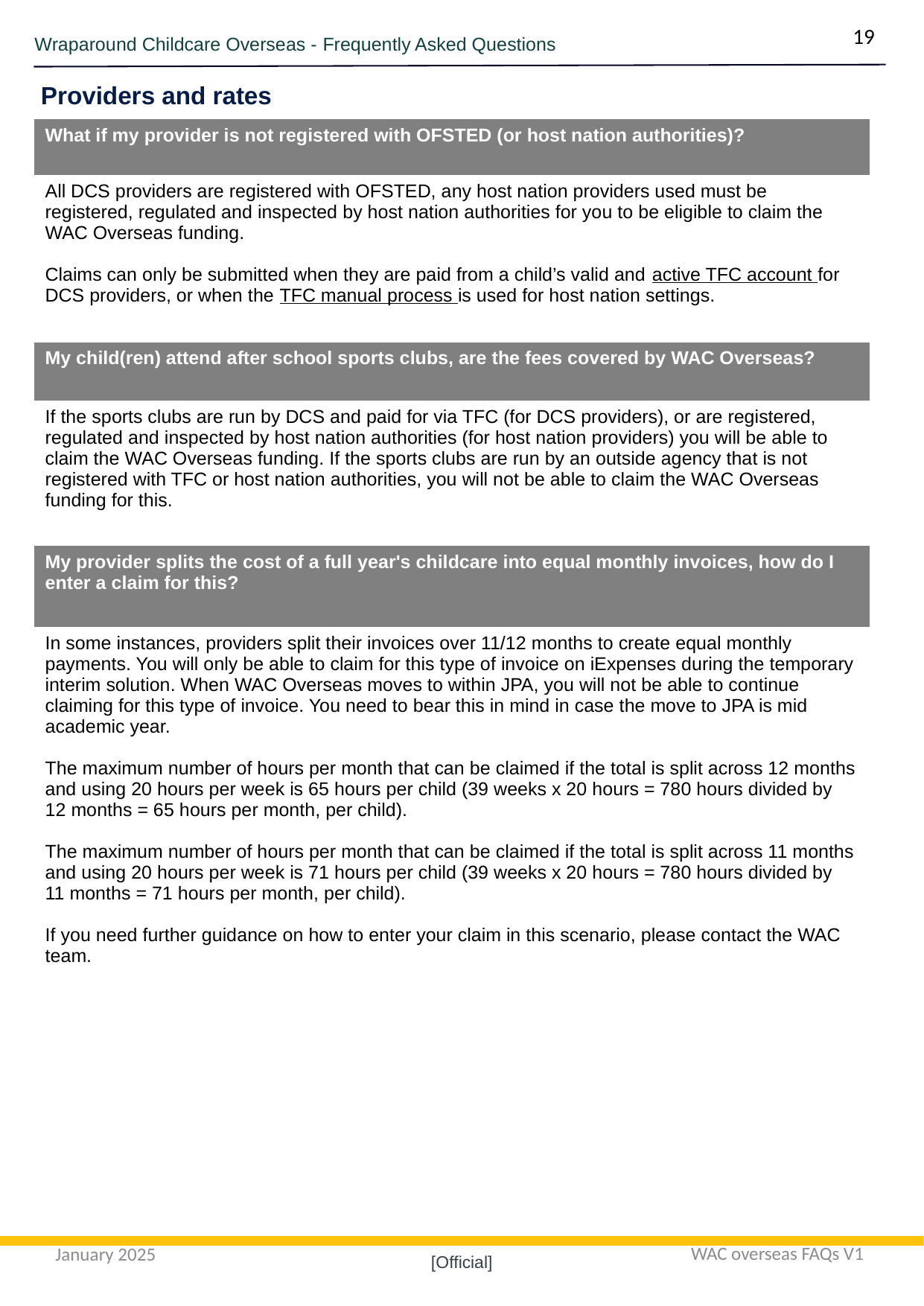

19
Wraparound Childcare Overseas - Frequently Asked Questions
Providers and rates
| What if my provider is not registered with OFSTED (or host nation authorities)? |
| --- |
| All DCS providers are registered with OFSTED, any host nation providers used must be registered, regulated and inspected by host nation authorities for you to be eligible to claim the WAC Overseas funding. Claims can only be submitted when they are paid from a child’s valid and active TFC account for DCS providers, or when the TFC manual process is used for host nation settings. |
| My child(ren) attend after school sports clubs, are the fees covered by WAC Overseas? |
| If the sports clubs are run by DCS and paid for via TFC (for DCS providers), or are registered, regulated and inspected by host nation authorities (for host nation providers) you will be able to claim the WAC Overseas funding. If the sports clubs are run by an outside agency that is not registered with TFC or host nation authorities, you will not be able to claim the WAC Overseas funding for this. |
| My provider splits the cost of a full year's childcare into equal monthly invoices, how do I enter a claim for this? |
| In some instances, providers split their invoices over 11/12 months to create equal monthly payments. You will only be able to claim for this type of invoice on iExpenses during the temporary interim solution. When WAC Overseas moves to within JPA, you will not be able to continue claiming for this type of invoice. You need to bear this in mind in case the move to JPA is mid academic year. The maximum number of hours per month that can be claimed if the total is split across 12 months and using 20 hours per week is 65 hours per child (39 weeks x 20 hours = 780 hours divided by 12 months = 65 hours per month, per child). The maximum number of hours per month that can be claimed if the total is split across 11 months and using 20 hours per week is 71 hours per child (39 weeks x 20 hours = 780 hours divided by 11 months = 71 hours per month, per child).  If you need further guidance on how to enter your claim in this scenario, please contact the WAC team. |

WAC overseas FAQs V1
January 2025
[Official]